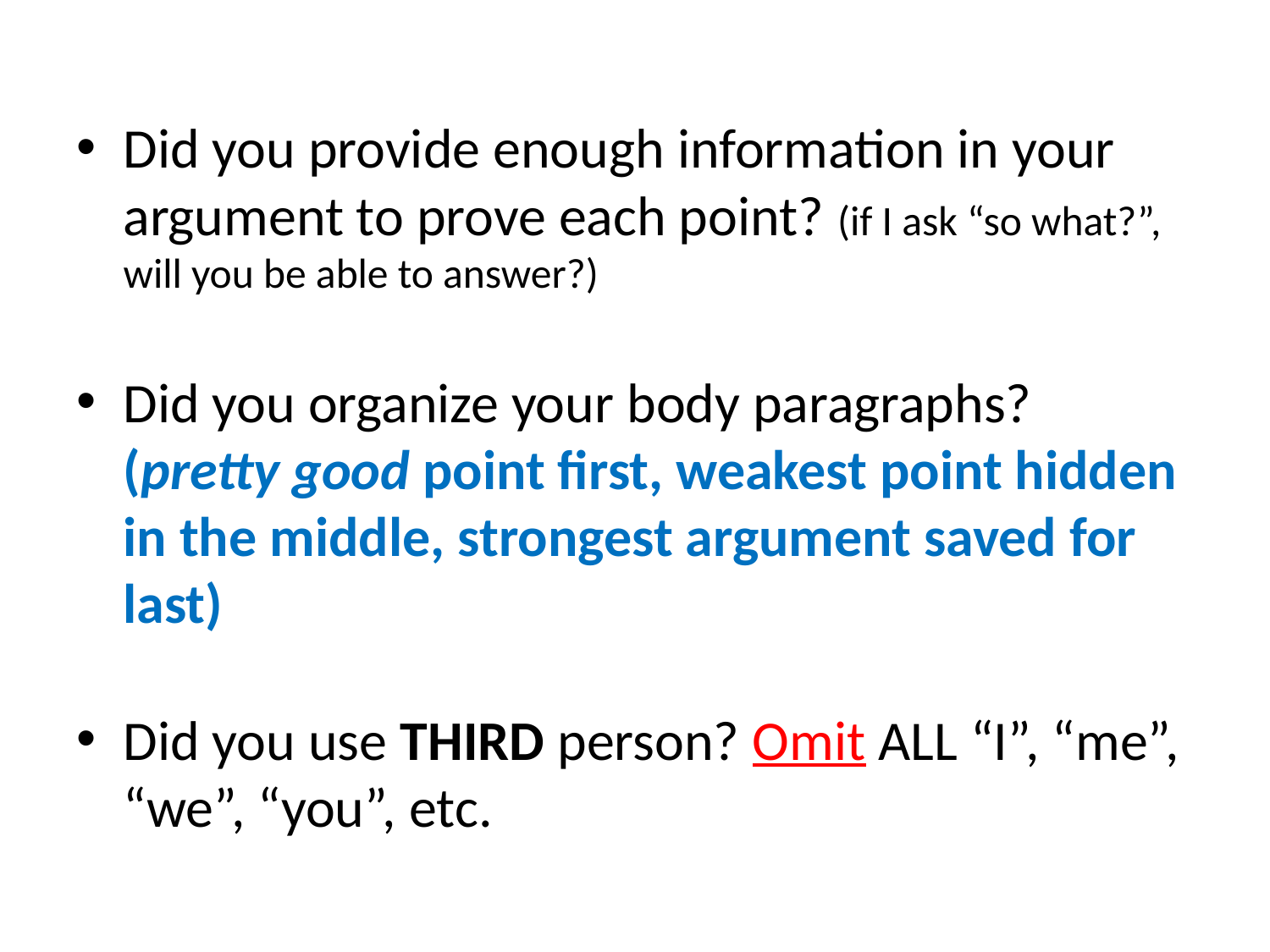

Did you provide enough information in your argument to prove each point? (if I ask “so what?”, will you be able to answer?)

Did you organize your body paragraphs? (pretty good point first, weakest point hidden in the middle, strongest argument saved for last)

Did you use THIRD person? Omit ALL “I”, “me”, “we”, “you”, etc.